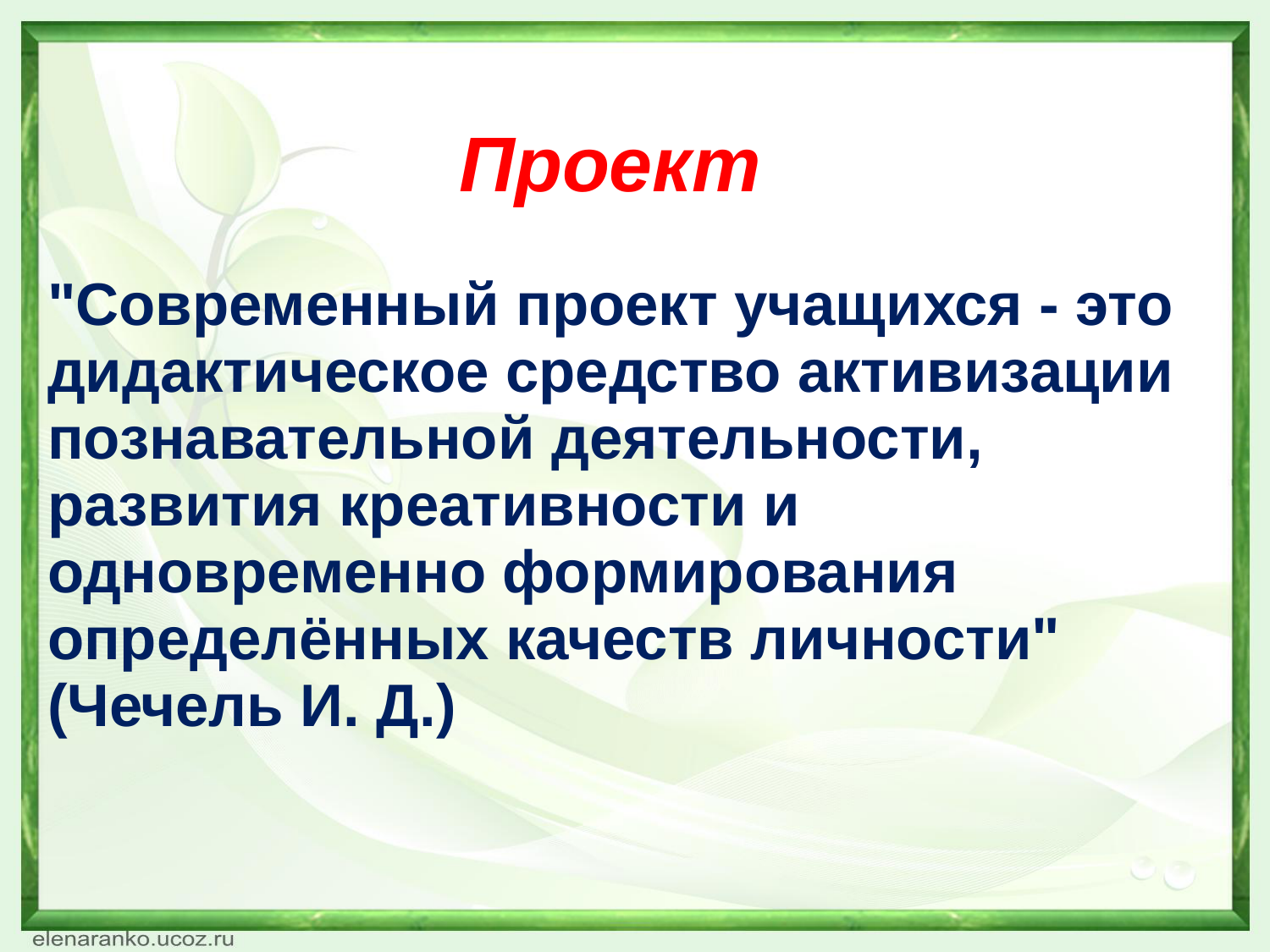

Проект
"Современный проект учащихся - это дидактическое средство активизации познавательной деятельности, развития креативности и одновременно формирования определённых качеств личности"   (Чечель И. Д.)